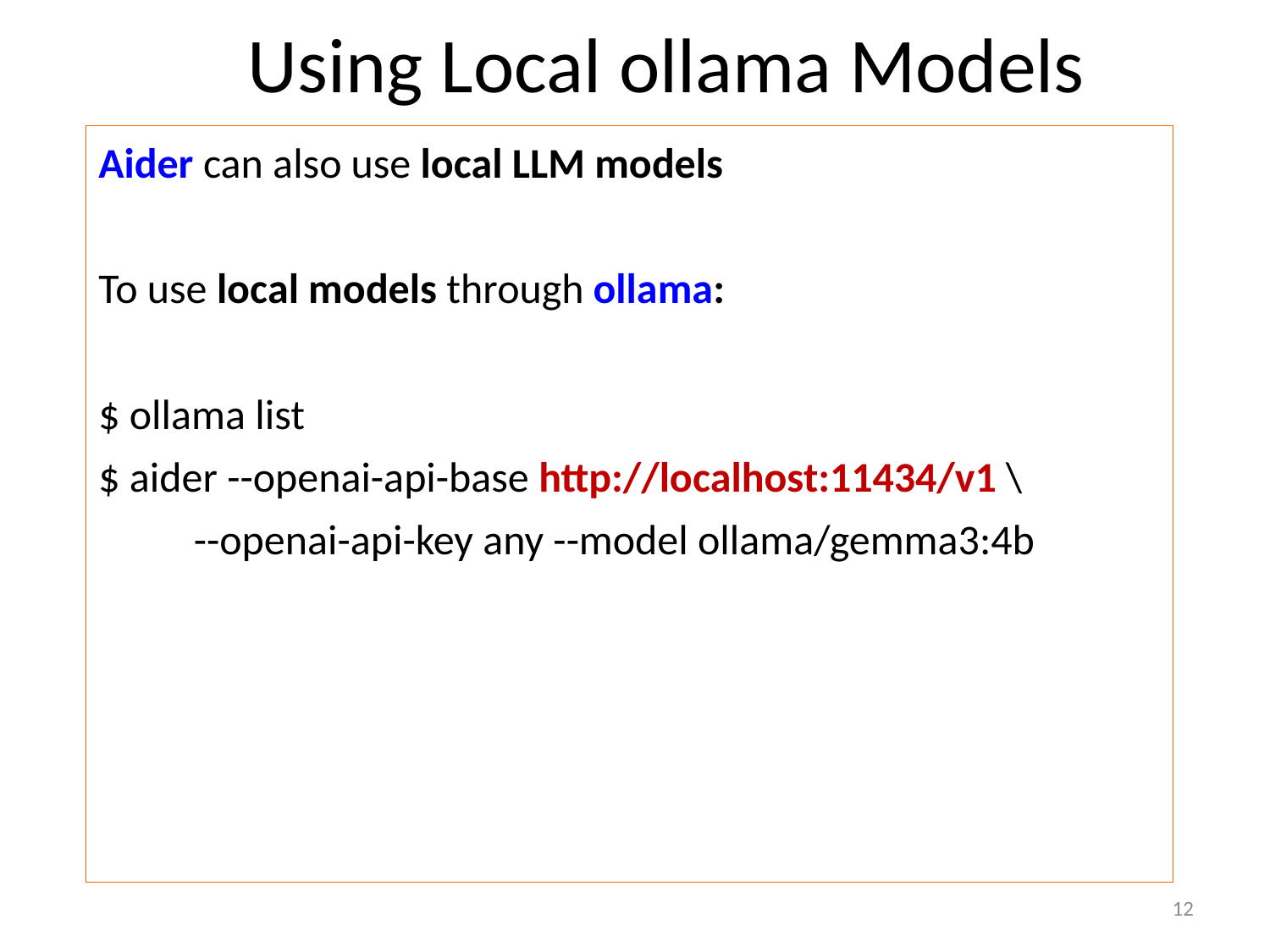

# Using Local ollama Models
Aider can also use local LLM models

To use local models through ollama:

$ ollama list
$ aider --openai-api-base http://localhost:11434/v1 \
          --openai-api-key any --model ollama/gemma3:4b

12